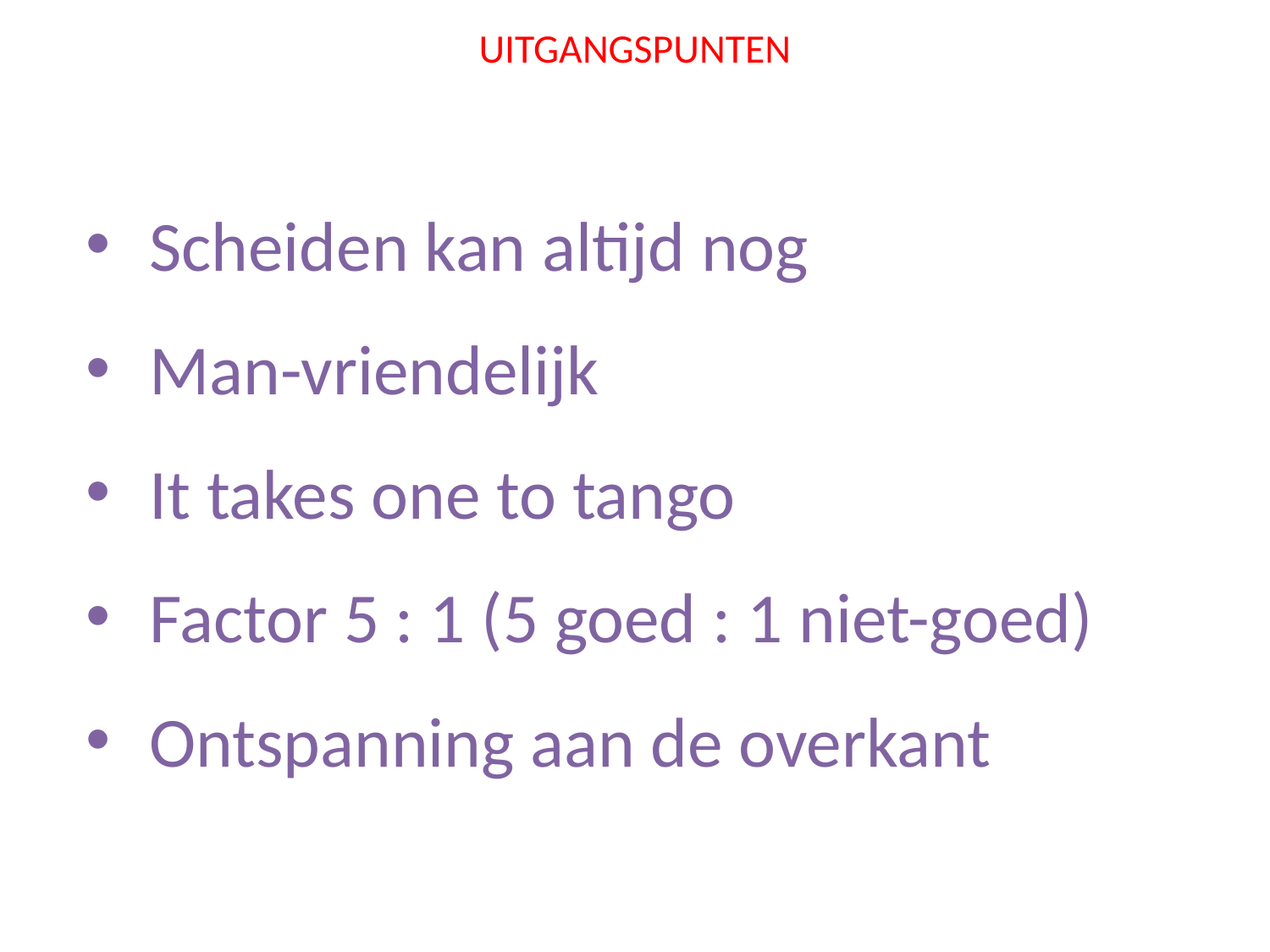

# UITGANGSPUNTEN

Scheiden kan altijd nog
Man-vriendelijk
It takes one to tango
Factor 5 : 1 (5 goed : 1 niet-goed)
Ontspanning aan de overkant